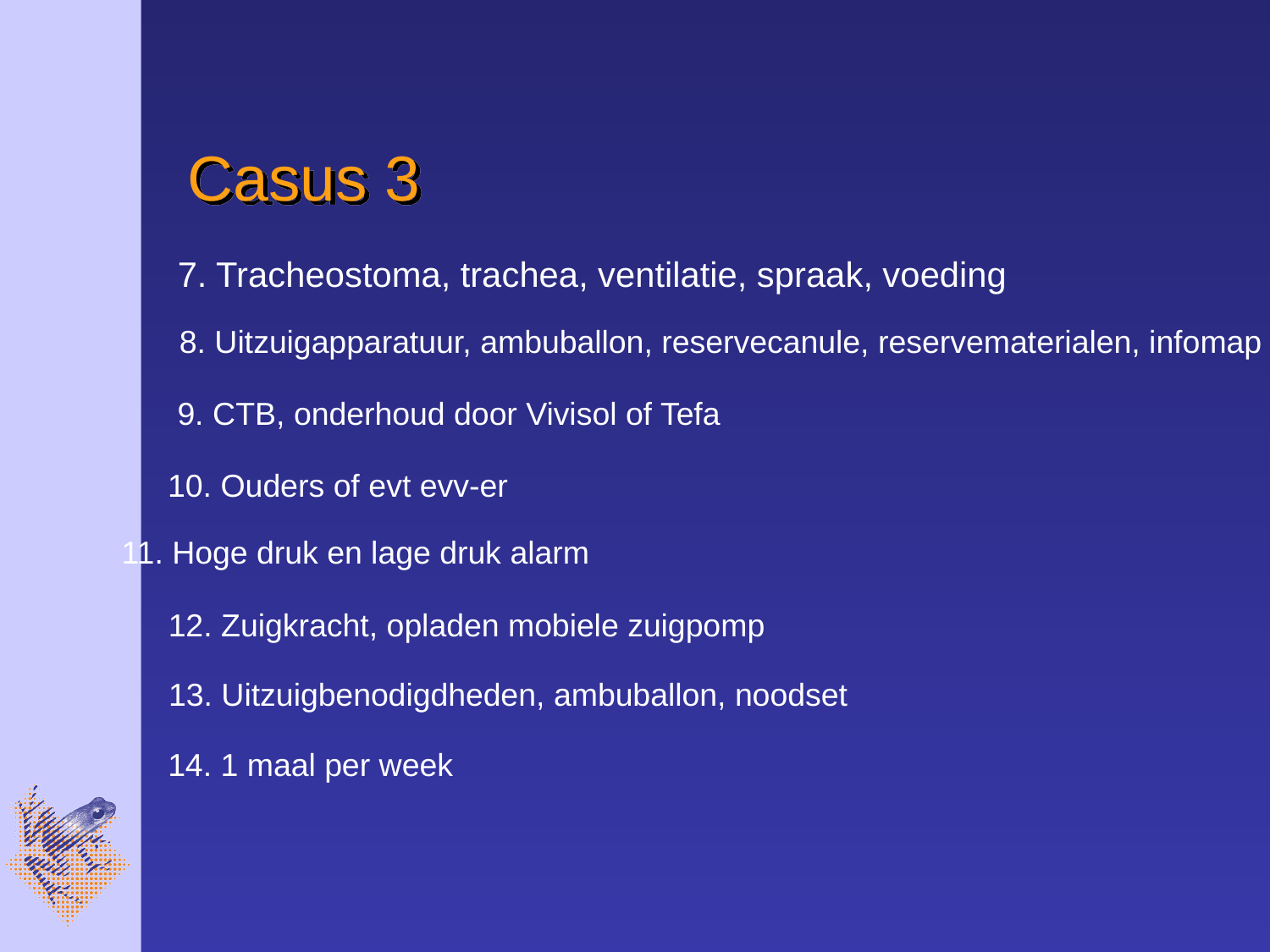

# Casus 3
7. Tracheostoma, trachea, ventilatie, spraak, voeding

8. Uitzuigapparatuur, ambuballon, reservecanule, reservematerialen, infomap
9. CTB, onderhoud door Vivisol of Tefa

10. Ouders of evt evv-er
11. Hoge druk en lage druk alarm

12. Zuigkracht, opladen mobiele zuigpomp
13. Uitzuigbenodigdheden, ambuballon, noodset
14. 1 maal per week